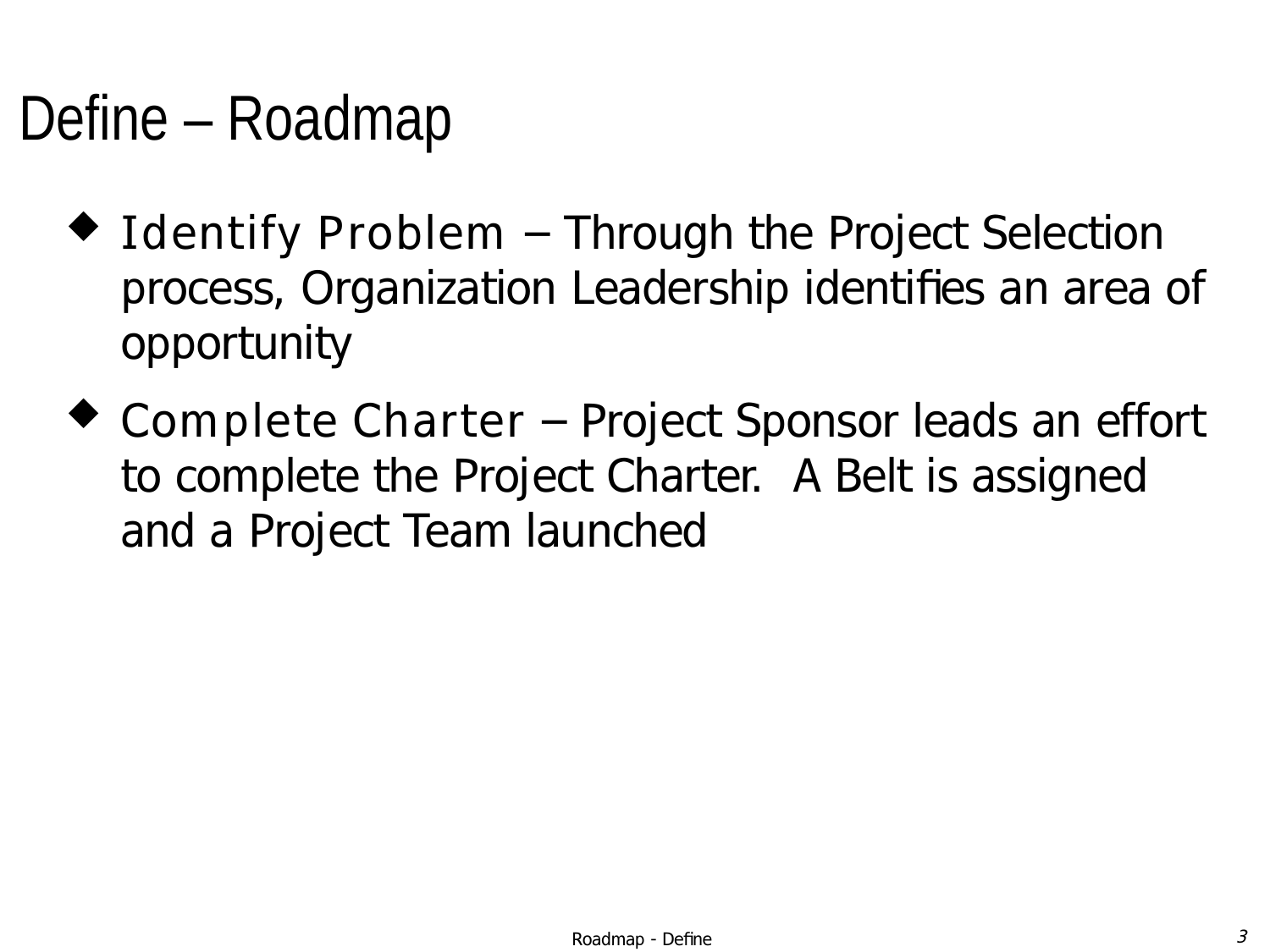

# Define – Roadmap
Identify Problem – Through the Project Selection process, Organization Leadership identifies an area of opportunity
Complete Charter – Project Sponsor leads an effort to complete the Project Charter.  A Belt is assigned and a Project Team launched
3
Roadmap - Define